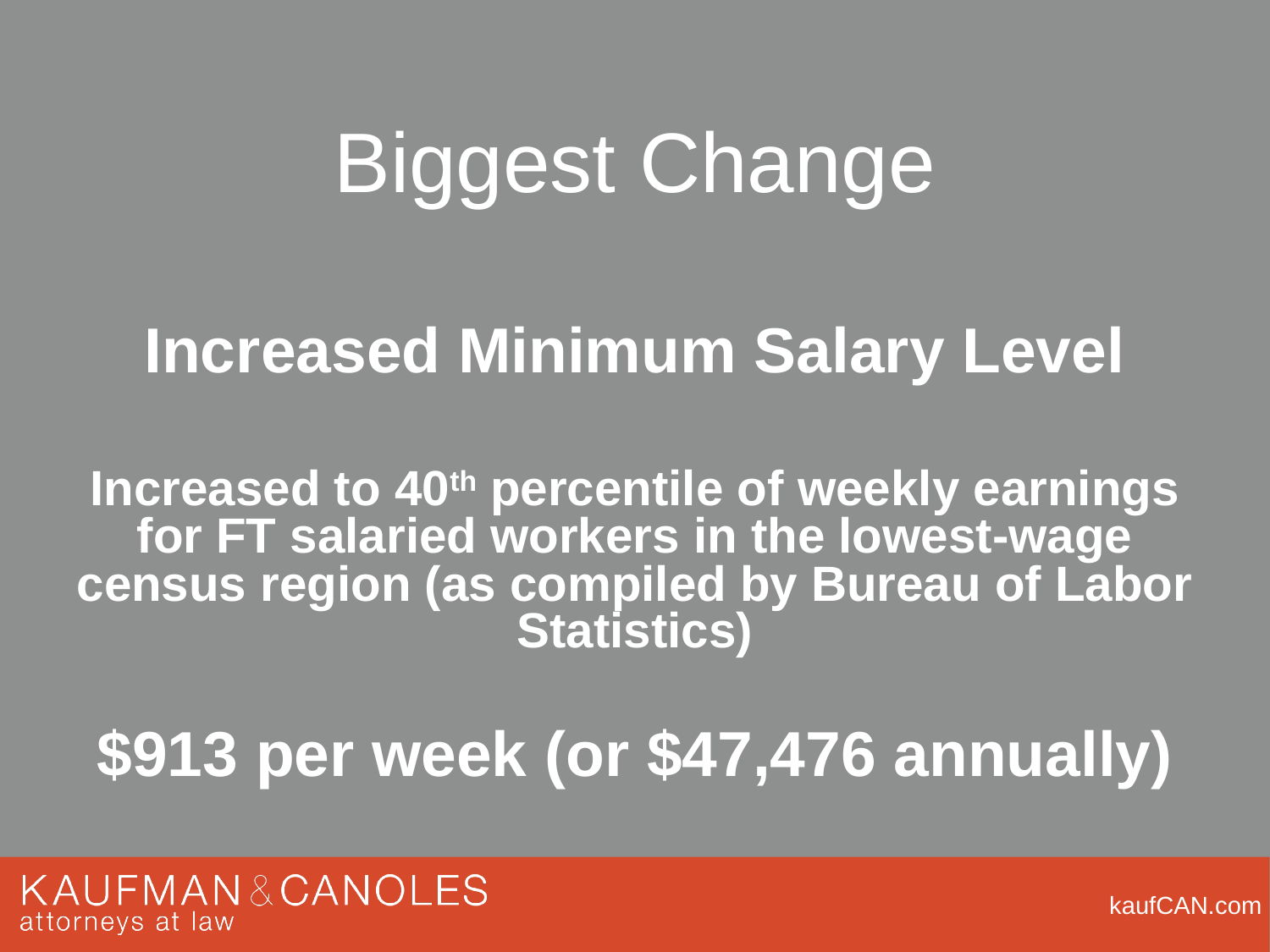

# Biggest Change
Increased Minimum Salary Level

Increased to 40th percentile of weekly earnings for FT salaried workers in the lowest-wage census region (as compiled by Bureau of Labor Statistics)

$913 per week (or $47,476 annually)